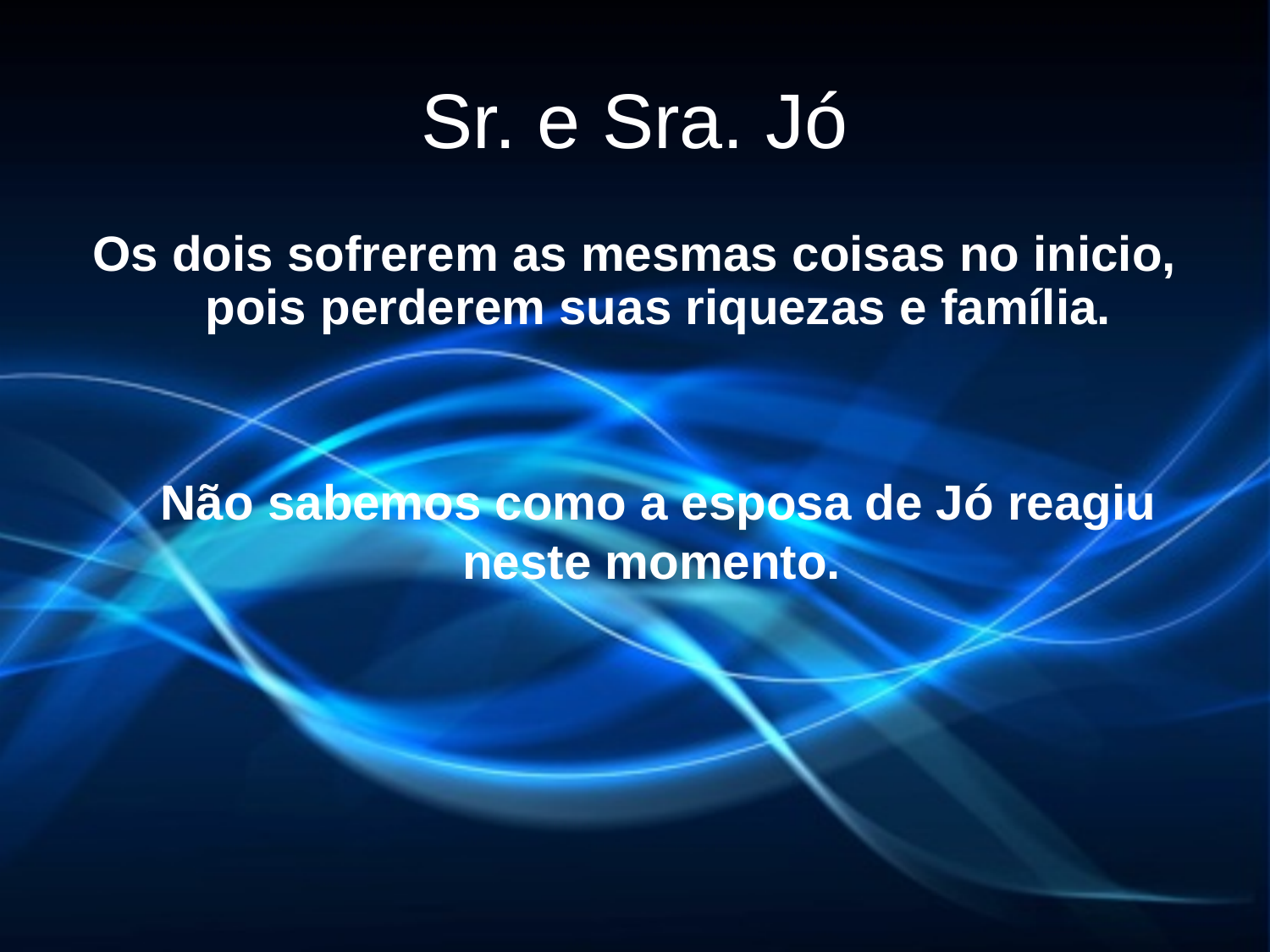

# Sr. e Sra. Jó
Os dois sofrerem as mesmas coisas no inicio, pois perderem suas riquezas e família.

	Não sabemos como a esposa de Jó reagiu neste momento.